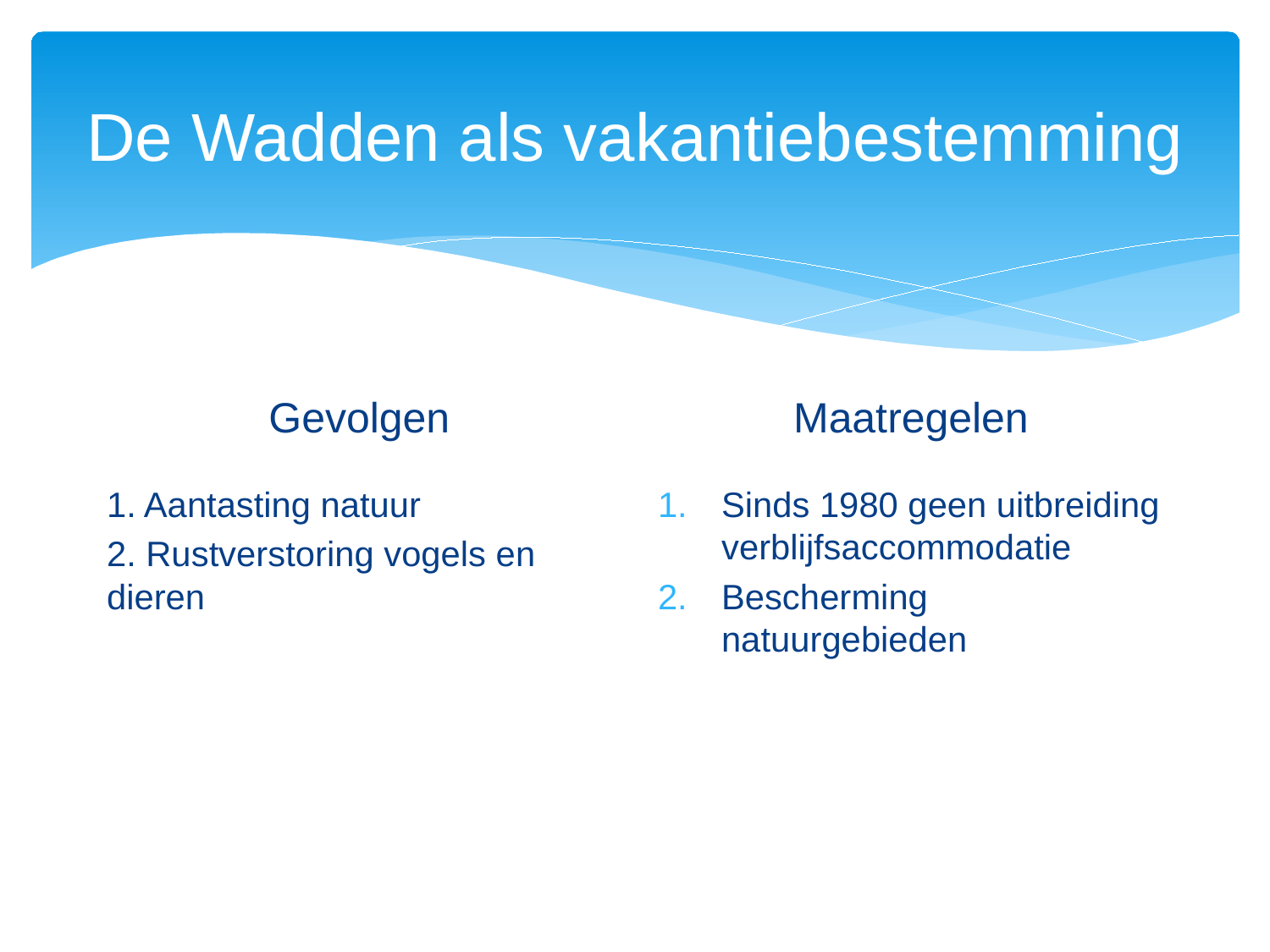

# De Wadden als vakantiebestemming
Maatregelen
Gevolgen
1. Aantasting natuur
2. Rustverstoring vogels en dieren
Sinds 1980 geen uitbreiding verblijfsaccommodatie
Bescherming natuurgebieden